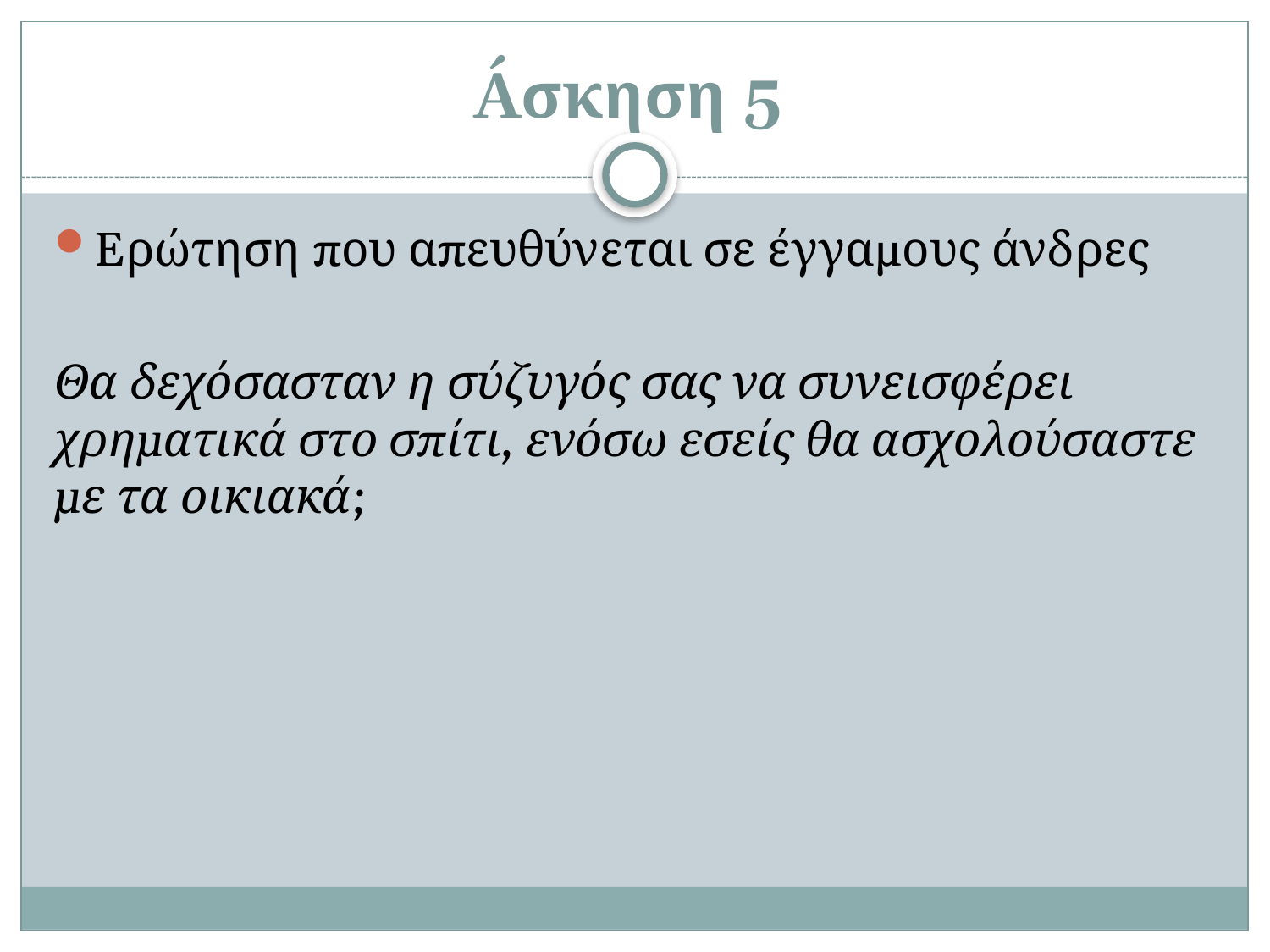

# Άσκηση 5
Ερώτηση που απευθύνεται σε έγγαμους άνδρες

Θα δεχόσασταν η σύζυγός σας να συνεισφέρει χρηματικά στο σπίτι, ενόσω εσείς θα ασχολούσαστε με τα οικιακά;